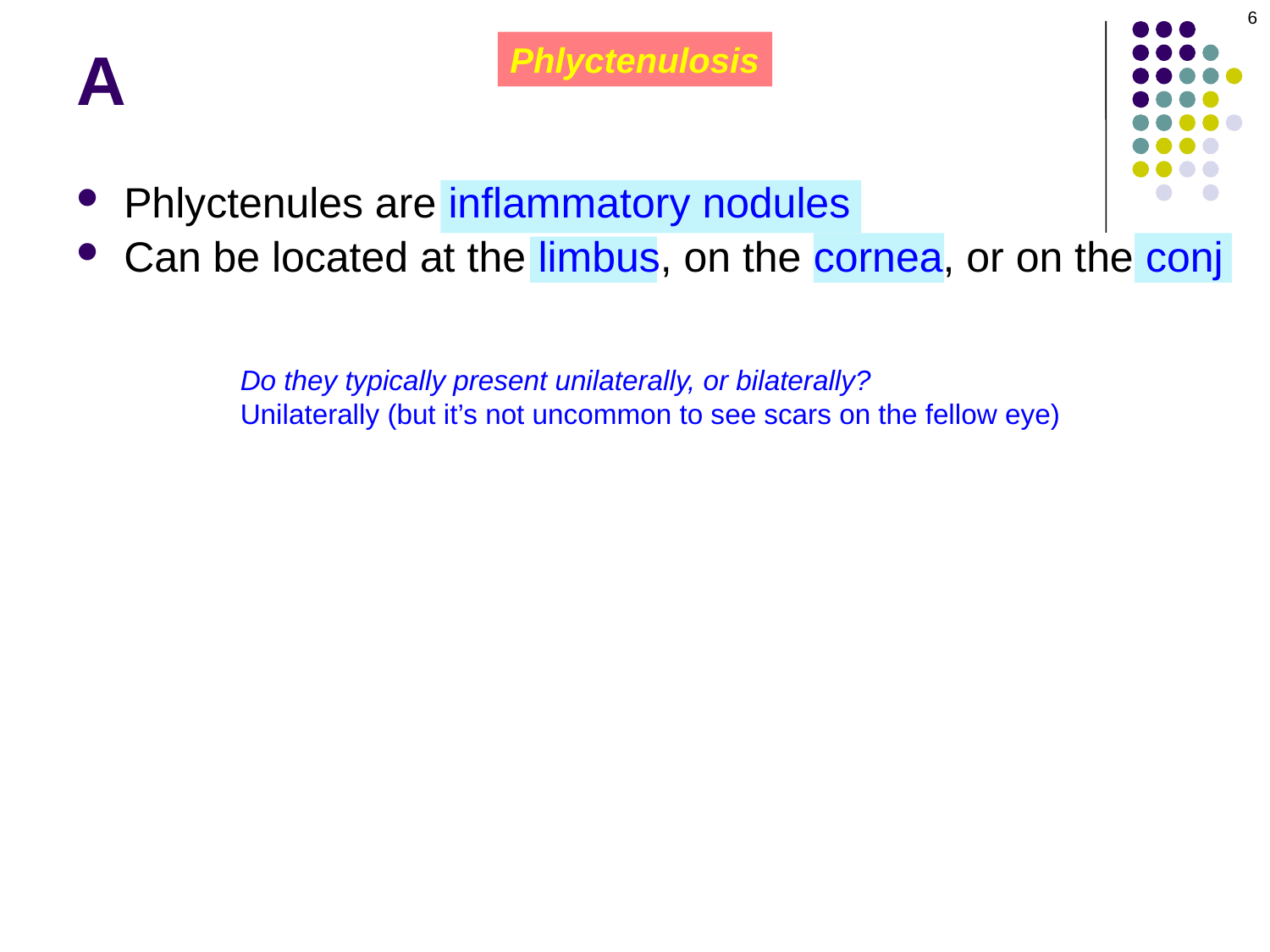

6
# A
Phlyctenulosis
Phlyctenules are inflammatory nodules
Can be located at the limbus, on the cornea, or on the conj

Do they typically present unilaterally, or bilaterally?
Unilaterally (but it’s not uncommon to see scars on the fellow eye)